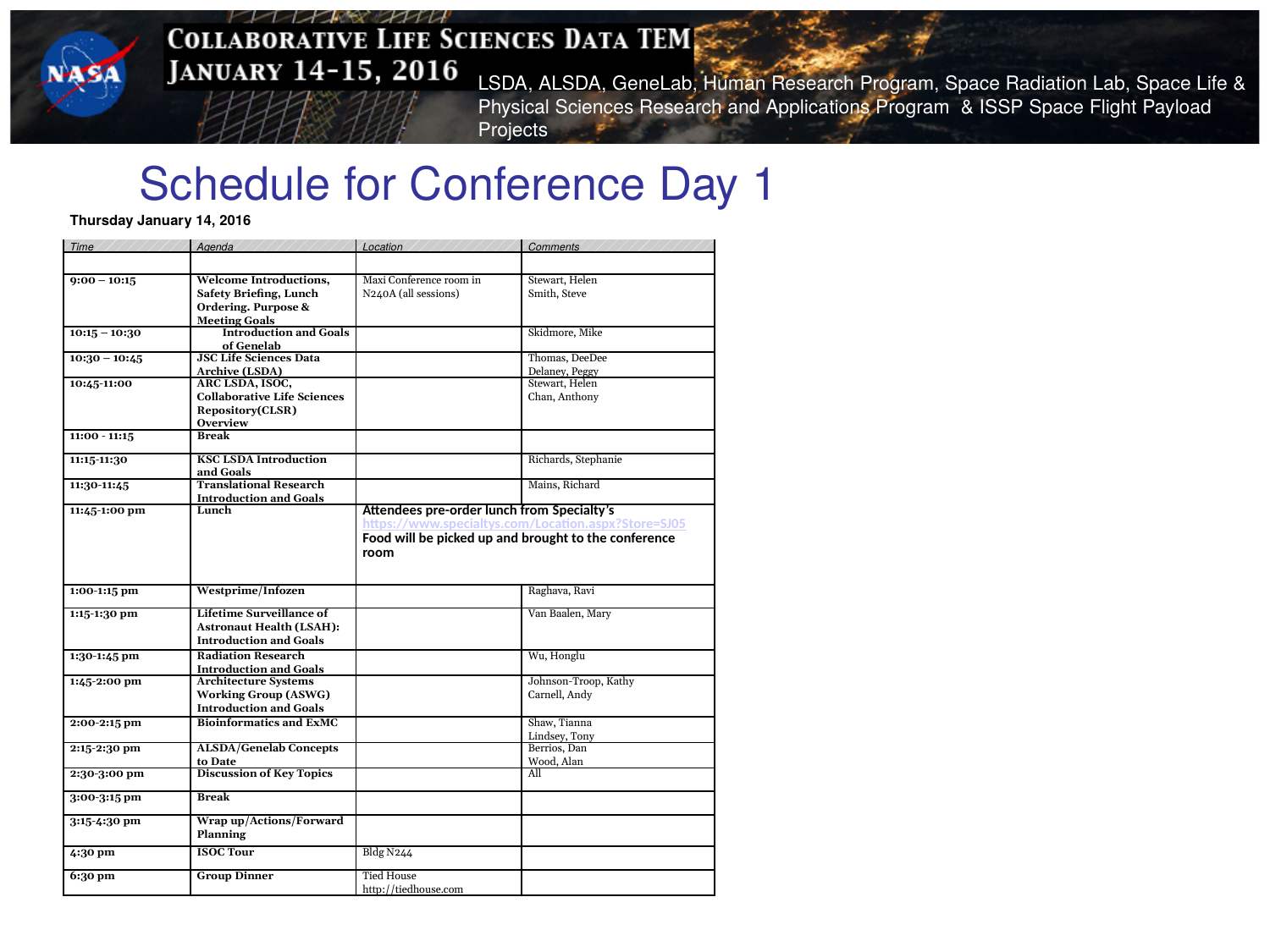

LSDA, ALSDA, GeneLab, Human Research Program, Space Radiation Lab, Space Life & Physical Sciences Research and Applications Program  & ISSP Space Flight Payload Projects
# Schedule for Conference Day 1
| Thursday January 14, 2016 |  |  |  |
| --- | --- | --- | --- |
| Time | Agenda | Location | Comments |
|  |  |  |  |
| 9:00 – 10:15 | Welcome Introductions, Safety Briefing, Lunch Ordering. Purpose & Meeting Goals | Maxi Conference room in N240A (all sessions) | Stewart, Helen Smith, Steve |
| 10:15 – 10:30 | Introduction and Goals of Genelab |  | Skidmore, Mike |
| 10:30 – 10:45 | JSC Life Sciences Data Archive (LSDA) |  | Thomas, DeeDee Delaney, Peggy |
| 10:45-11:00 | ARC LSDA, ISOC, Collaborative Life Sciences Repository(CLSR) Overview |  | Stewart, Helen Chan, Anthony |
| 11:00 - 11:15 | Break |  |  |
| 11:15-11:30 | KSC LSDA Introduction and Goals |  | Richards, Stephanie |
| 11:30-11:45 | Translational Research Introduction and Goals |  | Mains, Richard |
| 11:45-1:00 pm | Lunch | Attendees pre-order lunch from Specialty’s https://www.specialtys.com/Location.aspx?Store=SJ05 Food will be picked up and brought to the conference room |  |
| 1:00-1:15 pm | Westprime/Infozen |  | Raghava, Ravi |
| 1:15-1:30 pm | Lifetime Surveillance of Astronaut Health (LSAH): Introduction and Goals |  | Van Baalen, Mary |
| 1:30-1:45 pm | Radiation Research Introduction and Goals |  | Wu, Honglu |
| 1:45-2:00 pm | Architecture Systems Working Group (ASWG) Introduction and Goals |  | Johnson-Troop, Kathy Carnell, Andy |
| 2:00-2:15 pm | Bioinformatics and ExMC |  | Shaw, Tianna Lindsey, Tony |
| 2:15-2:30 pm | ALSDA/Genelab Concepts to Date |  | Berrios, Dan Wood, Alan |
| 2:30-3:00 pm | Discussion of Key Topics |  | All |
| 3:00-3:15 pm | Break |  |  |
| 3:15-4:30 pm | Wrap up/Actions/Forward Planning |  |  |
| 4:30 pm | ISOC Tour | Bldg N244 |  |
| 6:30 pm | Group Dinner | Tied House http://tiedhouse.com |  |
|  |  |  |  |